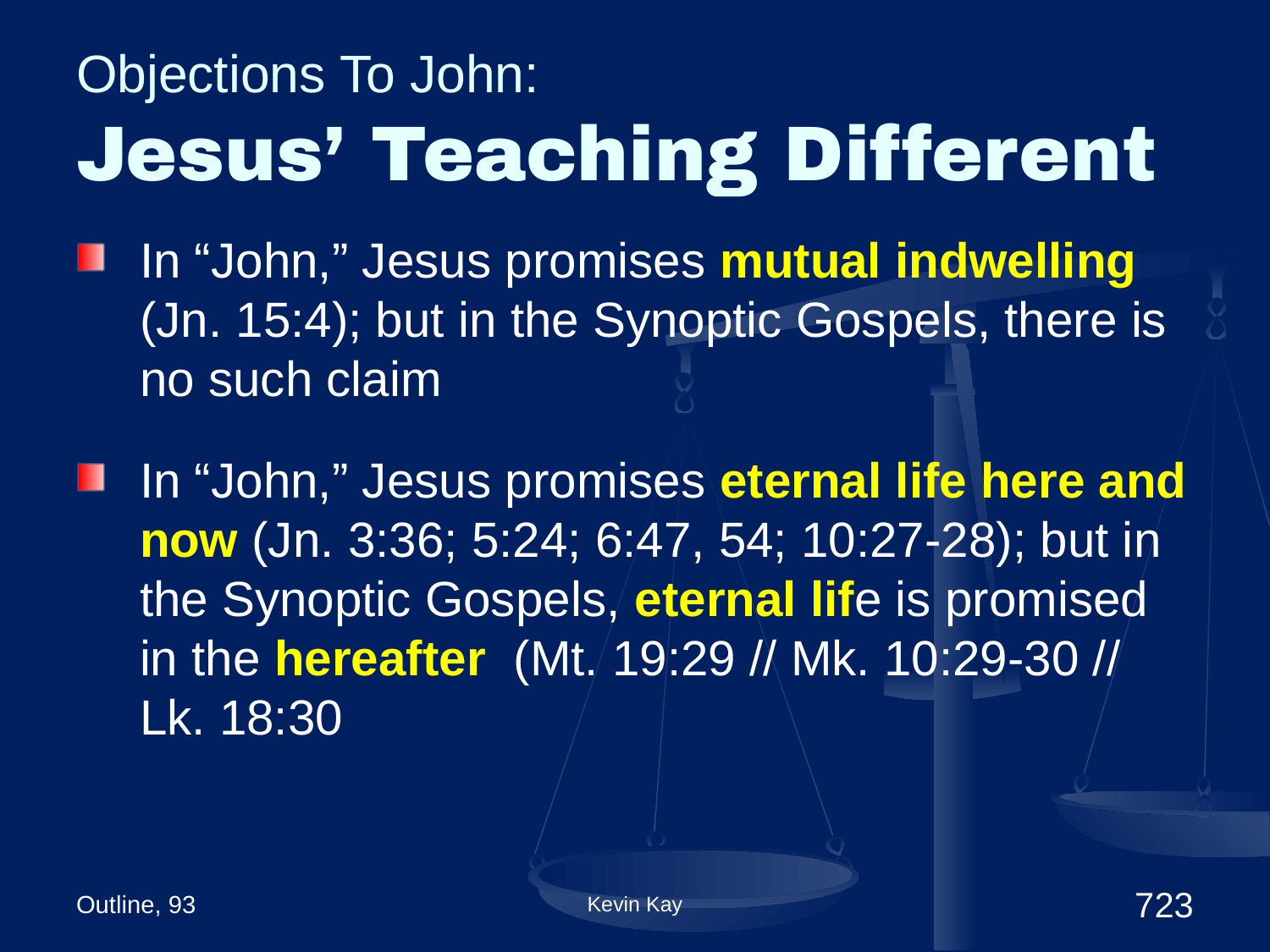

# Objections To John: Jesus’ Teaching Different
In “John,” Jesus promises mutual indwelling  (Jn. 15:4); but in the Synoptic Gospels, there is no such claim
In “John,” Jesus promises eternal life here and now (Jn. 3:36; 5:24; 6:47, 54; 10:27-28); but in the Synoptic Gospels, eternal life is promised in the hereafter  (Mt. 19:29 // Mk. 10:29-30 // Lk. 18:30

Outline, 93
Kevin Kay
723